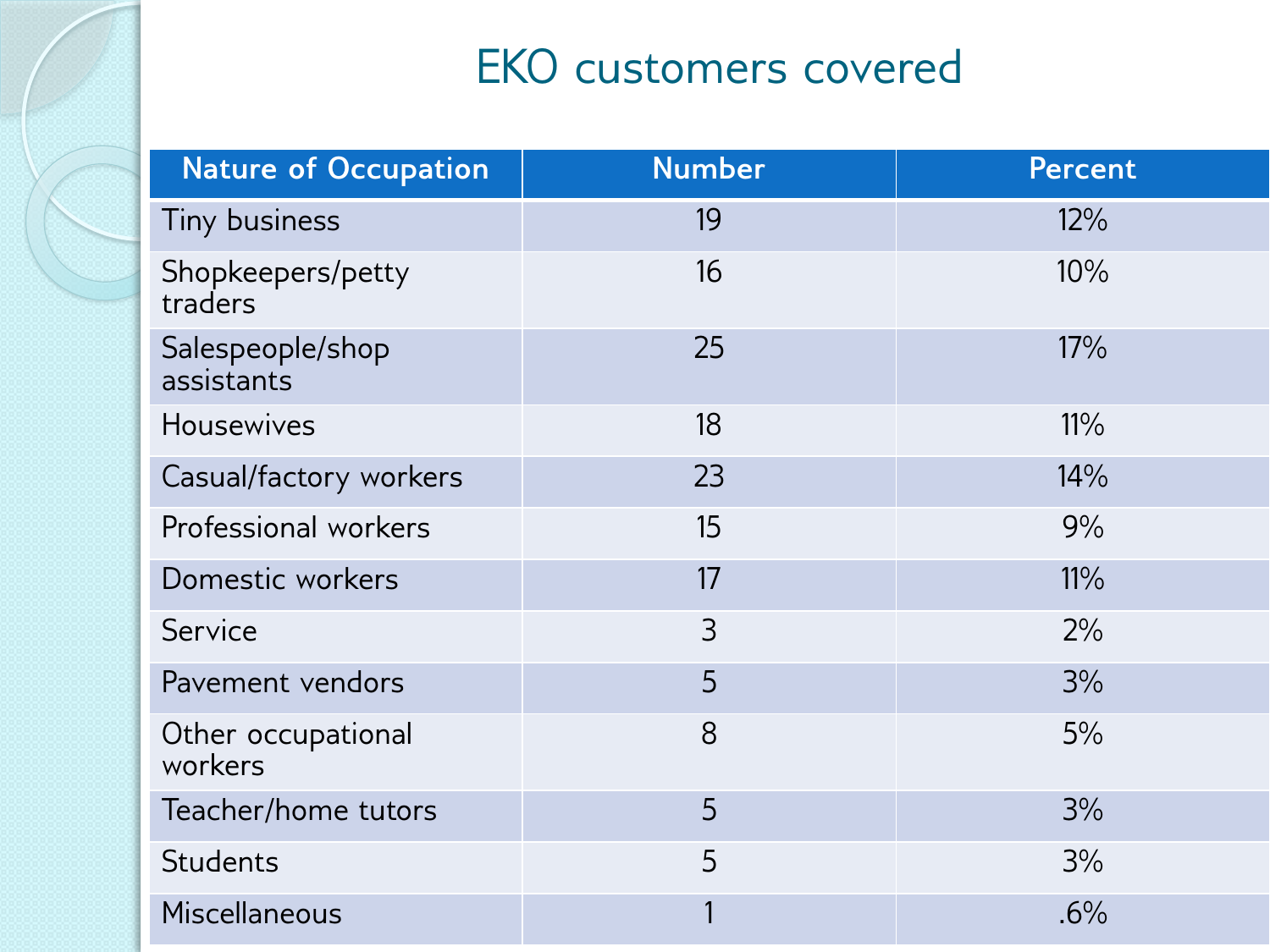

# EKO customers covered
| Nature of Occupation | Number | Percent |
| --- | --- | --- |
| Tiny business | 19 | 12% |
| Shopkeepers/petty traders | 16 | 10% |
| Salespeople/shop assistants | 25 | 17% |
| Housewives | 18 | 11% |
| Casual/factory workers | 23 | 14% |
| Professional workers | 15 | 9% |
| Domestic workers | 17 | 11% |
| Service | 3 | 2% |
| Pavement vendors | 5 | 3% |
| Other occupational workers | 8 | 5% |
| Teacher/home tutors | 5 | 3% |
| Students | 5 | 3% |
| Miscellaneous | 1 | .6% |